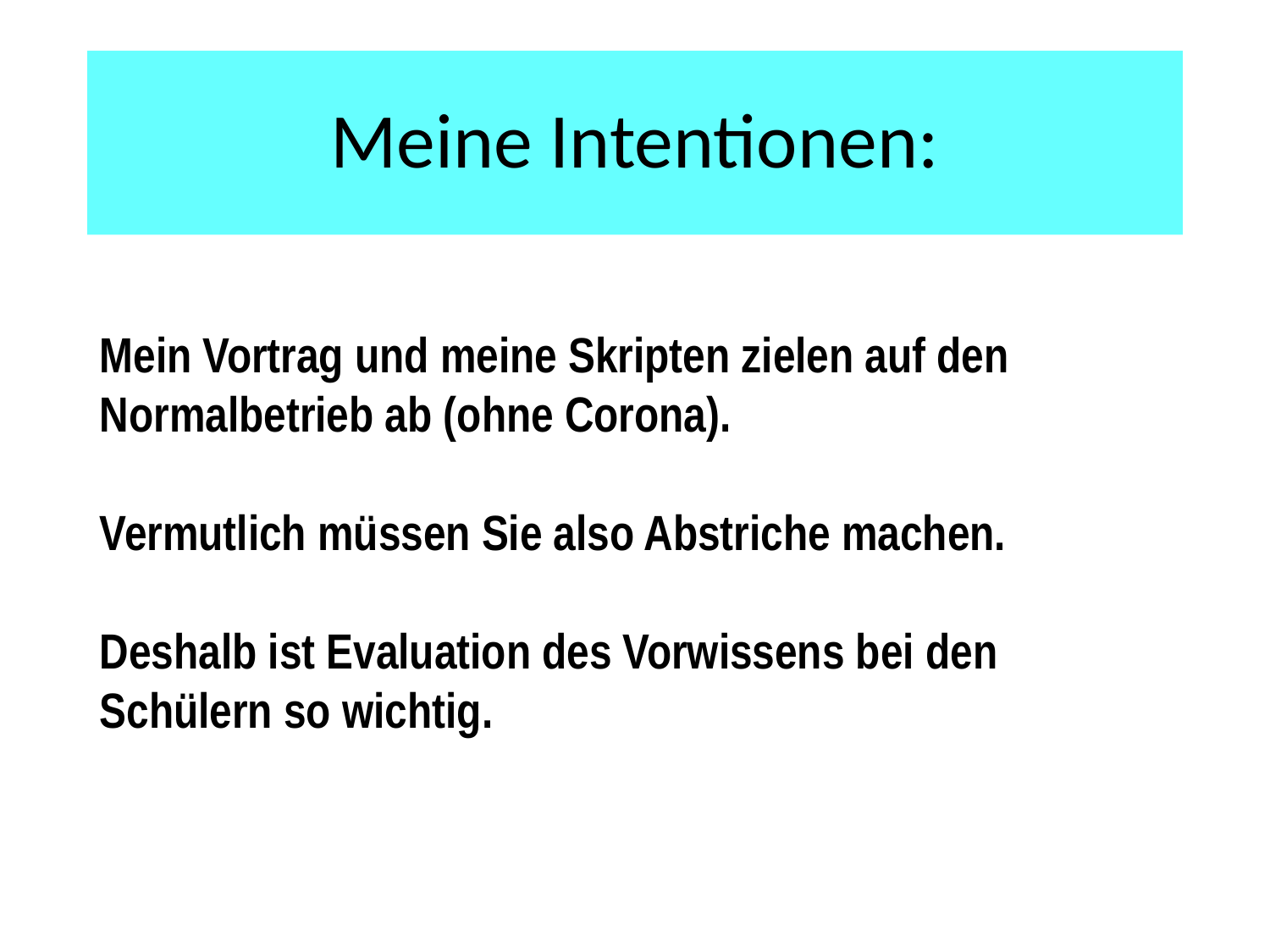

# Meine Intentionen:
Mein Vortrag und meine Skripten zielen auf den Normalbetrieb ab (ohne Corona).

Vermutlich müssen Sie also Abstriche machen.

Deshalb ist Evaluation des Vorwissens bei den Schülern so wichtig.